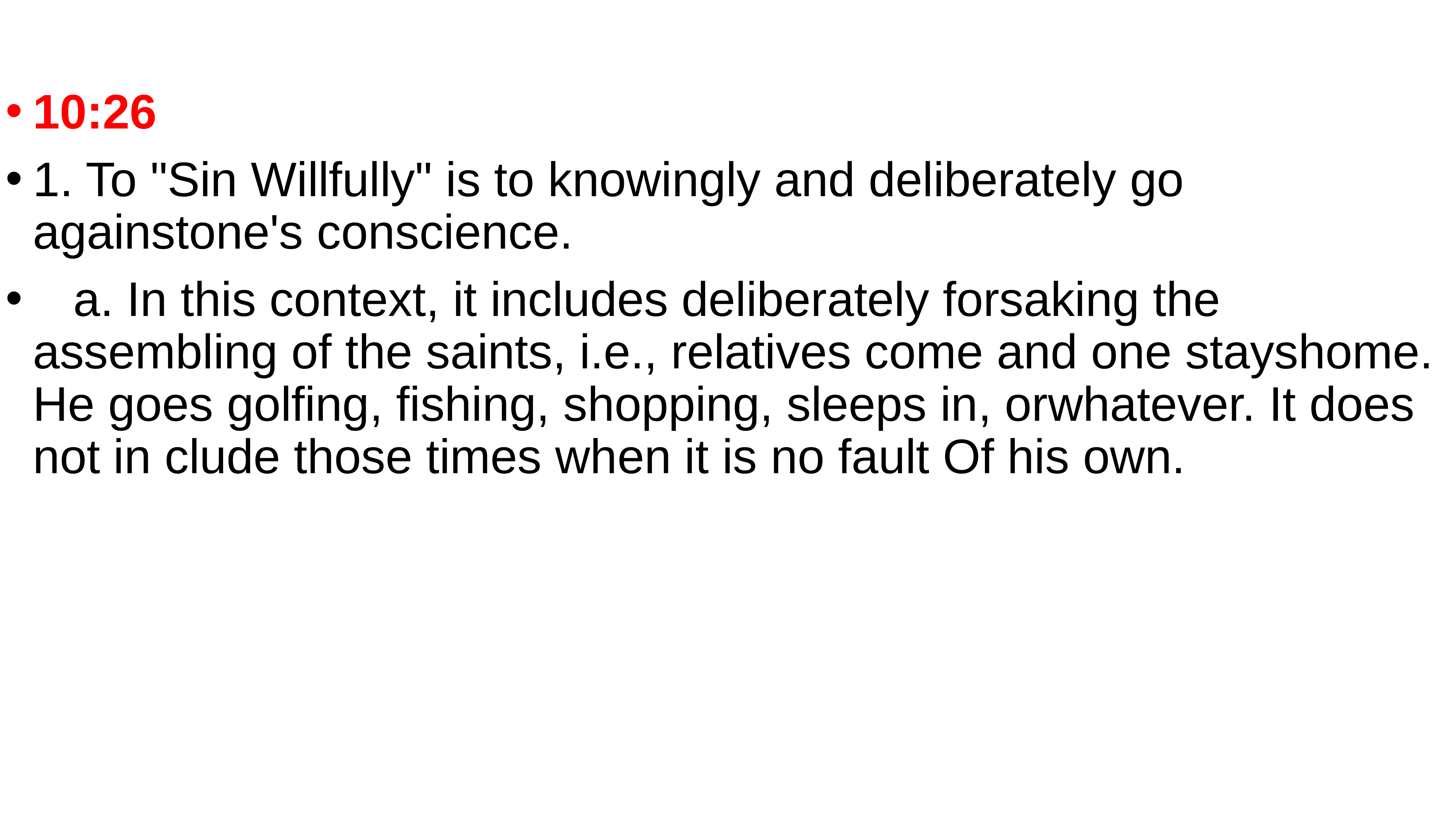

#
10:26
1. To "Sin Willfully" is to knowingly and deliberately go againstone's conscience.
   a. In this context, it includes deliberately forsaking the assembling of the saints, i.e., relatives come and one stayshome. He goes golfing, fishing, shopping, sleeps in, orwhatever. It does not in clude those times when it is no fault Of his own.